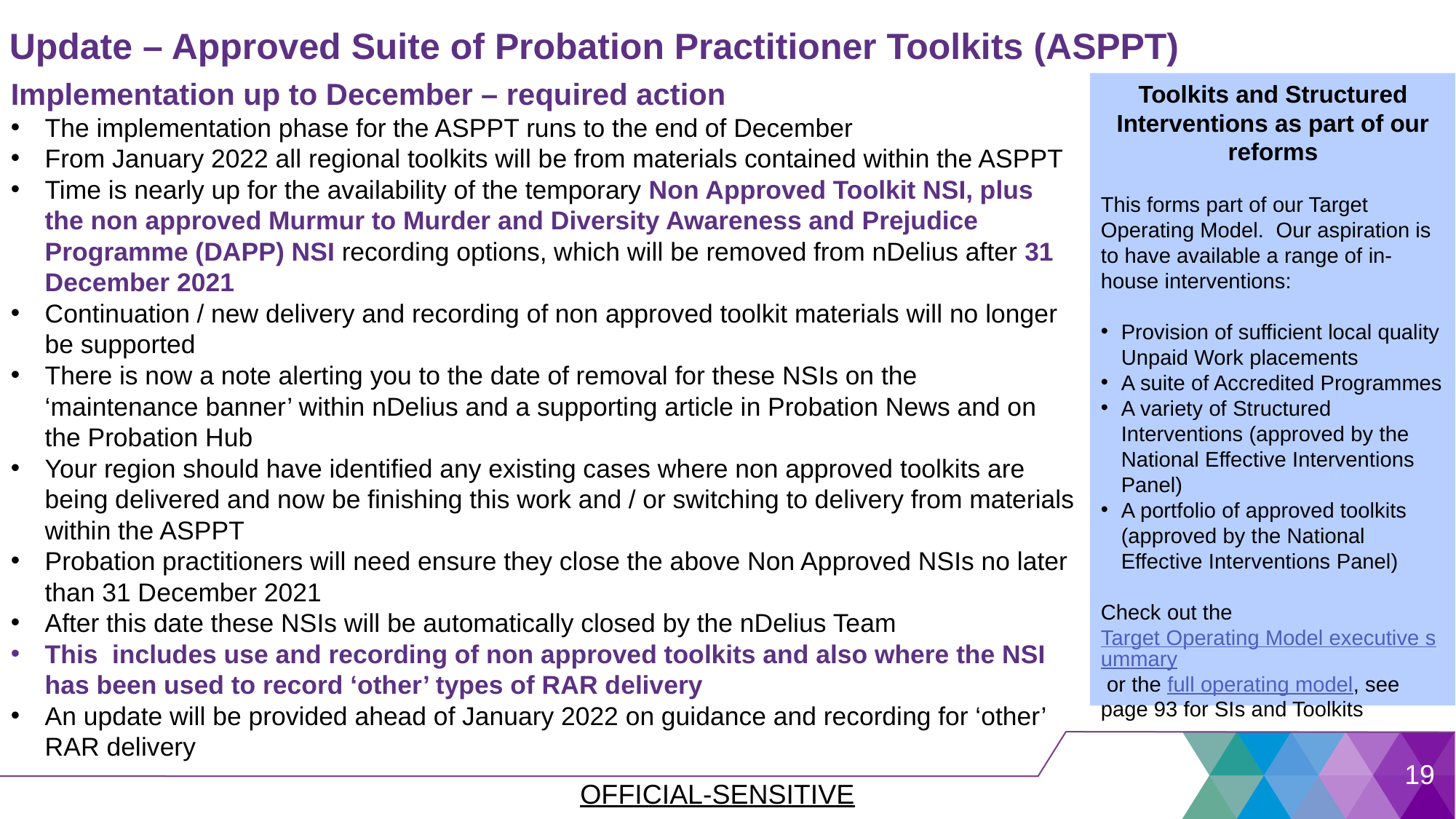

# Update – Approved Suite of Probation Practitioner Toolkits (ASPPT)
Implementation up to December – required action
The implementation phase for the ASPPT runs to the end of December
From January 2022 all regional toolkits will be from materials contained within the ASPPT
Time is nearly up for the availability of the temporary Non Approved Toolkit NSI, plus the non approved Murmur to Murder and Diversity Awareness and Prejudice Programme (DAPP) NSI recording options, which will be removed from nDelius after 31 December 2021
Continuation / new delivery and recording of non approved toolkit materials will no longer be supported
There is now a note alerting you to the date of removal for these NSIs on the ‘maintenance banner’ within nDelius and a supporting article in Probation News and on the Probation Hub
Your region should have identified any existing cases where non approved toolkits are being delivered and now be finishing this work and / or switching to delivery from materials within the ASPPT
Probation practitioners will need ensure they close the above Non Approved NSIs no later than 31 December 2021
After this date these NSIs will be automatically closed by the nDelius Team
This  includes use and recording of non approved toolkits and also where the NSI has been used to record ‘other’ types of RAR delivery
An update will be provided ahead of January 2022 on guidance and recording for ‘other’ RAR delivery
Toolkits and Structured Interventions as part of our reforms

This forms part of our Target Operating Model.  Our aspiration is to have available a range of in-house interventions:

Provision of sufficient local quality Unpaid Work placements
A suite of Accredited Programmes
A variety of Structured Interventions (approved by the National Effective Interventions Panel)
A portfolio of approved toolkits (approved by the National Effective Interventions Panel)

Check out the Target Operating Model executive summary or the full operating model, see page 93 for SIs and Toolkits
19